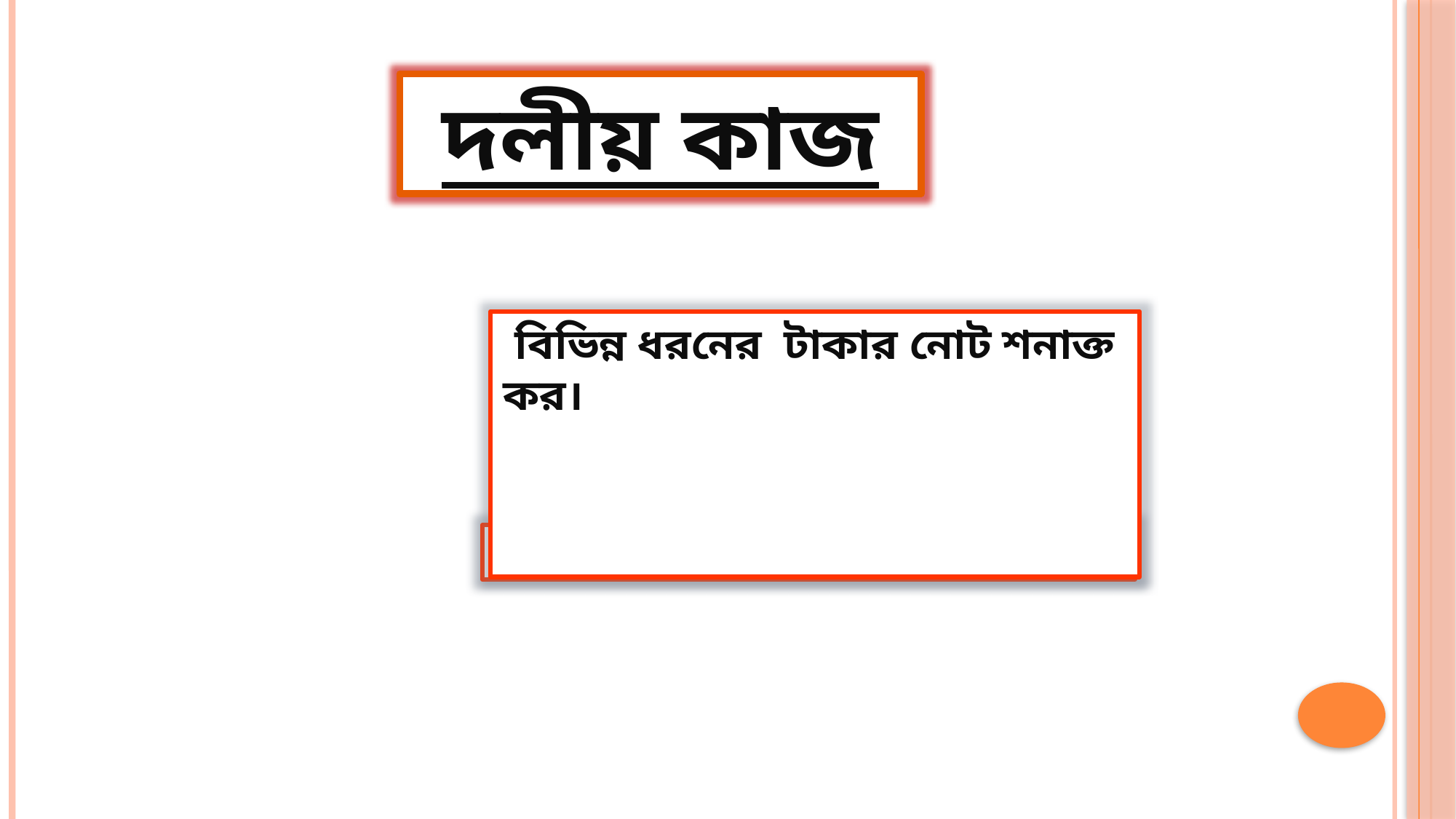

দলীয় কাজ

দল: টাকা
বিভিন্ন ধরনের  টাকার নোট শনাক্ত কর।

দল: মুদ্রা
বিভিন্ন ধরনের মুদ্রা শনাক্ত কর।